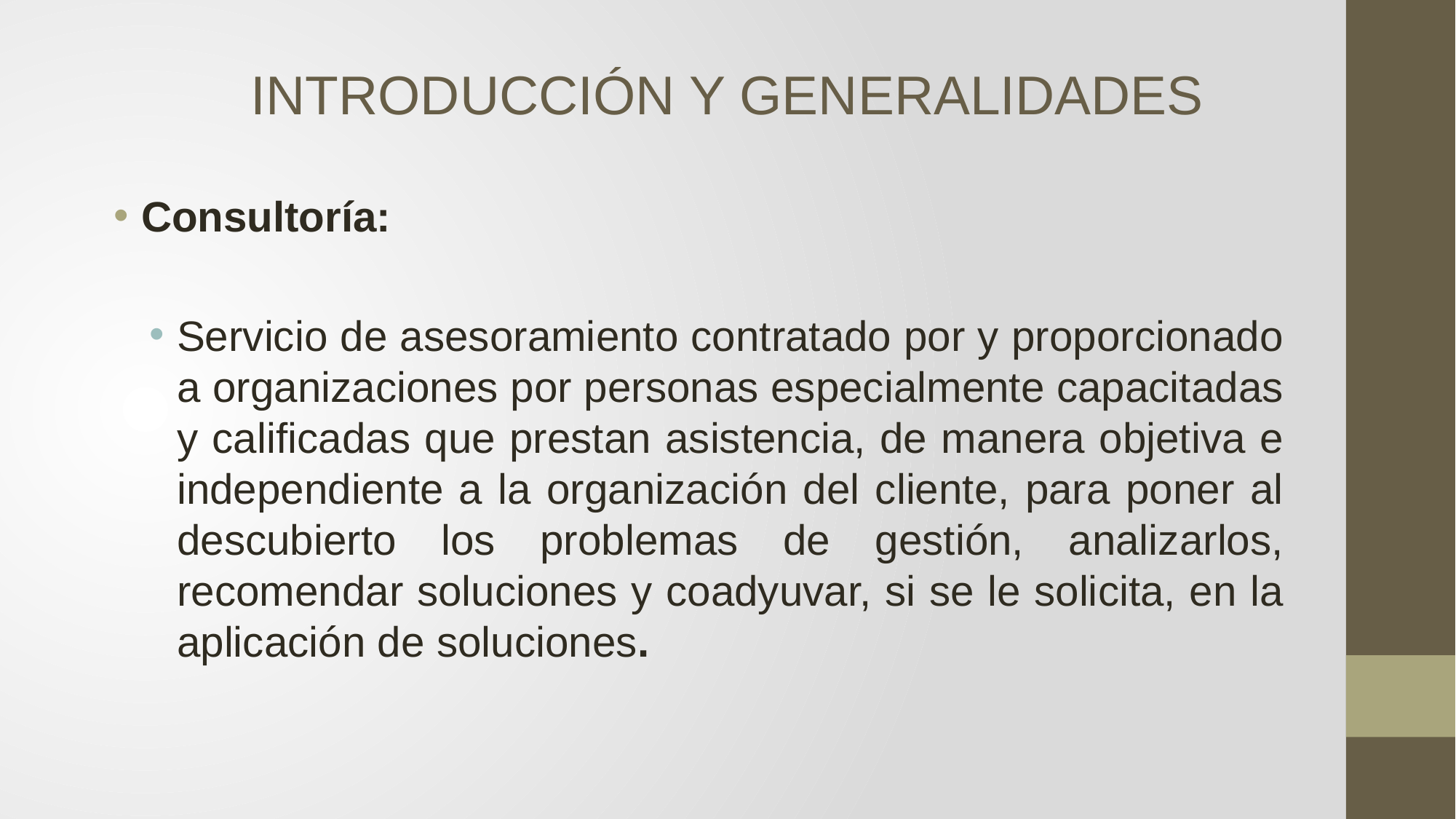

INTRODUCCIÓN Y GENERALIDADES
Consultoría:

Servicio de asesoramiento contratado por y proporcionado a organizaciones por personas especialmente capacitadas y calificadas que prestan asistencia, de manera objetiva e independiente a la organización del cliente, para poner al descubierto los problemas de gestión, analizarlos, recomendar soluciones y coadyuvar, si se le solicita, en la aplicación de soluciones.